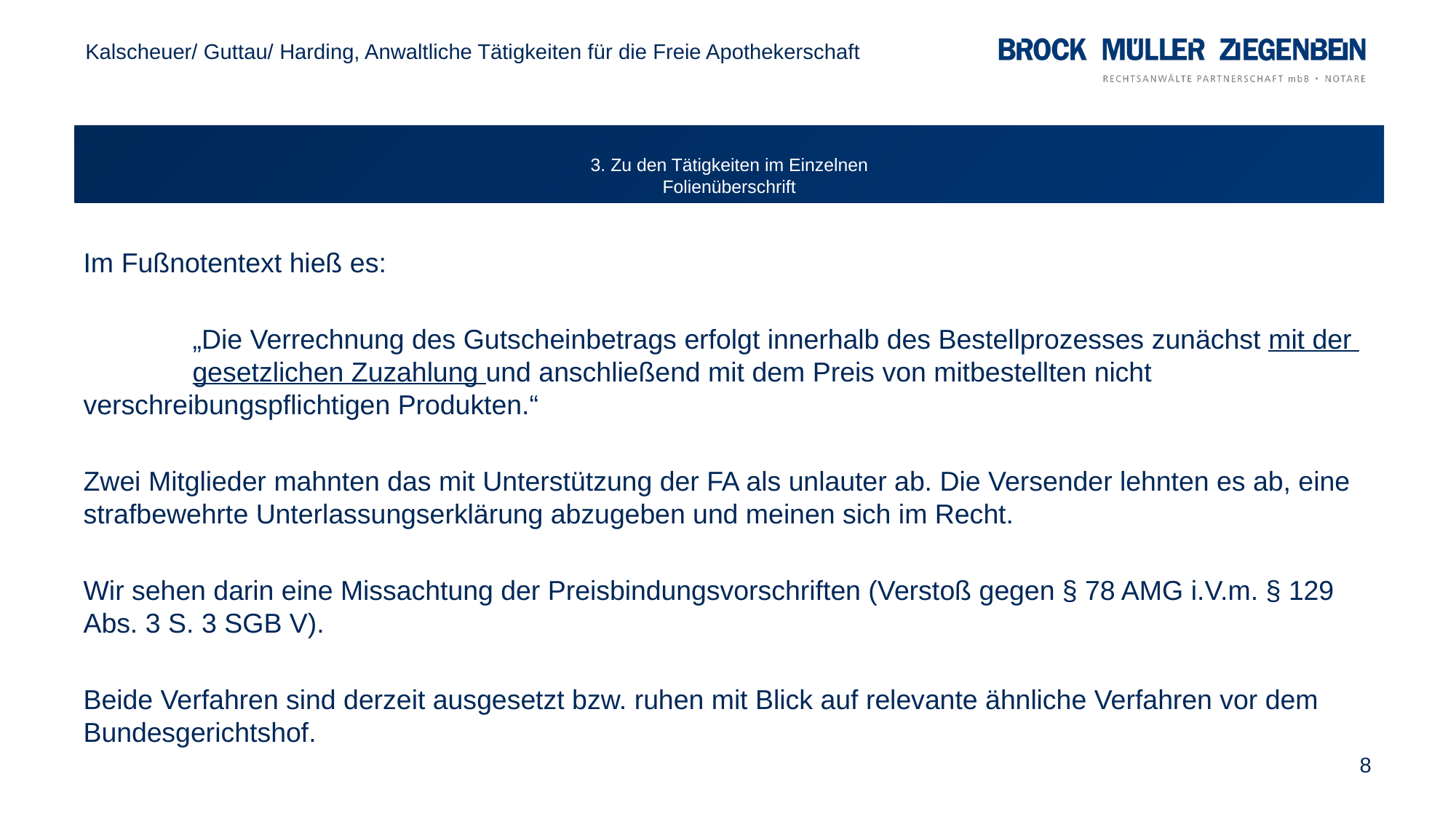

Kalscheuer/ Guttau/ Harding, Anwaltliche Tätigkeiten für die Freie Apothekerschaft
# 3. Zu den Tätigkeiten im Einzelnen Folienüberschrift
Im Fußnotentext hieß es:

	„Die Verrechnung des Gutscheinbetrags erfolgt innerhalb des Bestellprozesses zunächst mit der 	gesetzlichen Zuzahlung und anschließend mit dem Preis von mitbestellten nicht 	verschreibungspflichtigen Produkten.“

Zwei Mitglieder mahnten das mit Unterstützung der FA als unlauter ab. Die Versender lehnten es ab, eine strafbewehrte Unterlassungserklärung abzugeben und meinen sich im Recht.

Wir sehen darin eine Missachtung der Preisbindungsvorschriften (Verstoß gegen § 78 AMG i.V.m. § 129 Abs. 3 S. 3 SGB V).

Beide Verfahren sind derzeit ausgesetzt bzw. ruhen mit Blick auf relevante ähnliche Verfahren vor dem Bundesgerichtshof.

8